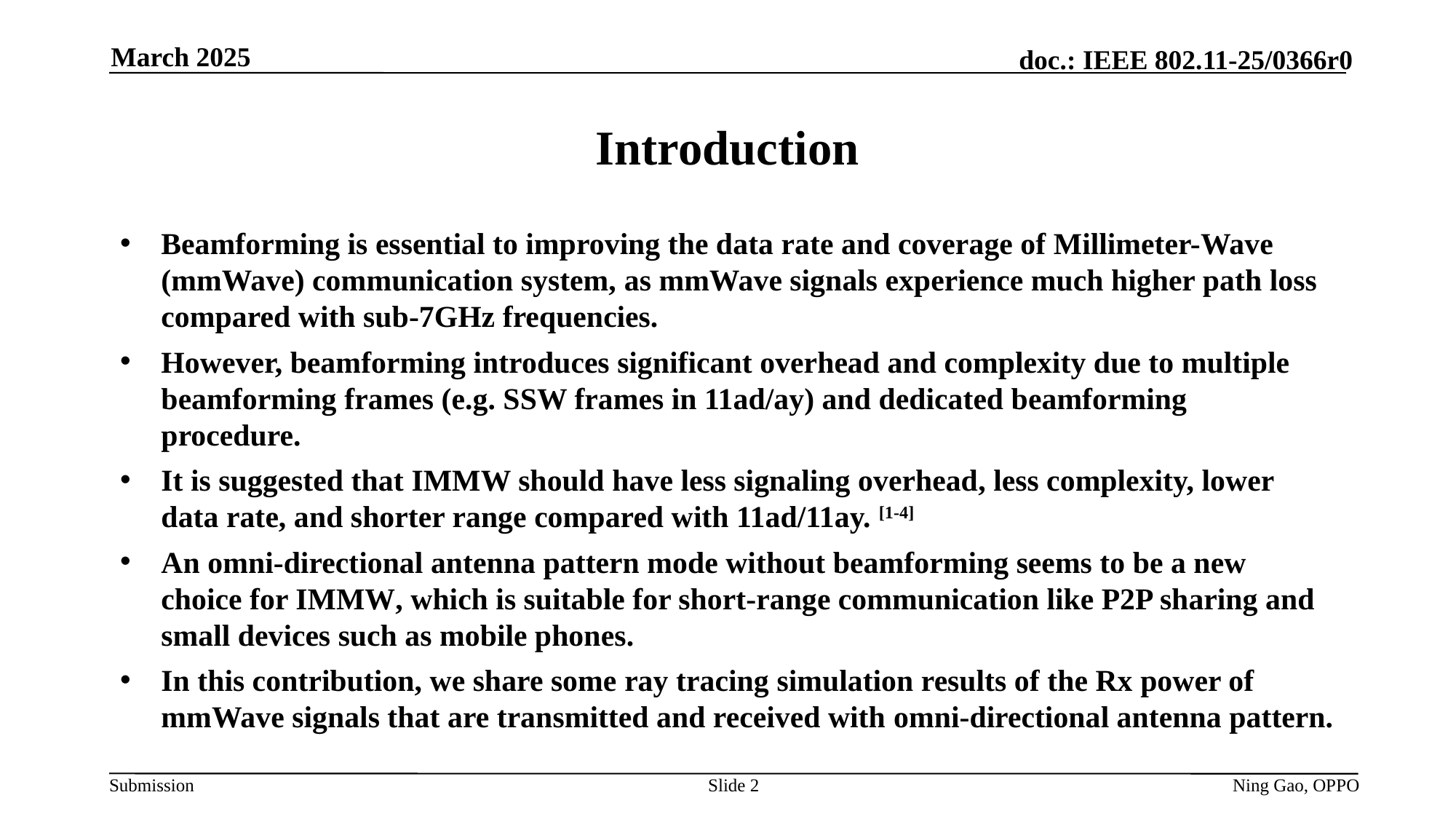

March 2025
# Introduction
Beamforming is essential to improving the data rate and coverage of Millimeter-Wave (mmWave) communication system, as mmWave signals experience much higher path loss compared with sub-7GHz frequencies.
However, beamforming introduces significant overhead and complexity due to multiple beamforming frames (e.g. SSW frames in 11ad/ay) and dedicated beamforming procedure.
It is suggested that IMMW should have less signaling overhead, less complexity, lower data rate, and shorter range compared with 11ad/11ay. [1-4]
An omni-directional antenna pattern mode without beamforming seems to be a new choice for IMMW, which is suitable for short-range communication like P2P sharing and small devices such as mobile phones.
In this contribution, we share some ray tracing simulation results of the Rx power of mmWave signals that are transmitted and received with omni-directional antenna pattern.

Slide 2
Ning Gao, OPPO